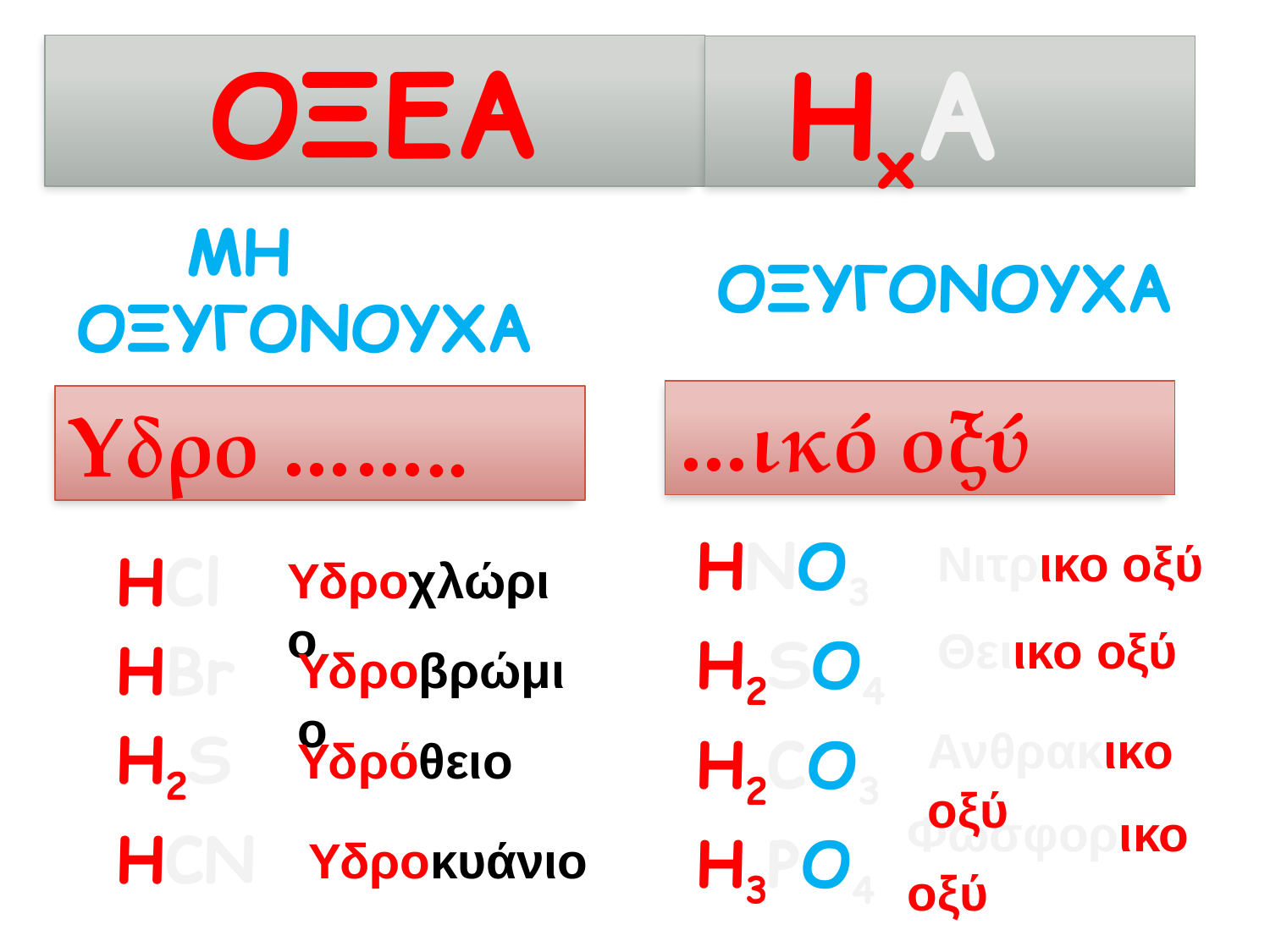

# ΟΞΕΑ
 ΗχΑ
    ΜΗ ΟΞΥΓΟΝΟΥΧΑ
ΟΞΥΓΟΝΟΥΧΑ
…ικό οξύ
Υδρο ……..
ΗNO3
H2SO4
H2CO3
H3PO4
Νιτρικο οξύ
ΗCl
HBr
H2S
HCN
Υδροχλώριο
Θειικο οξύ
Υδροβρώμιoο
Ανθρακικο οξύ
Υδρόθειo
Φωσφορικο οξύ
Υδροκυάνιo